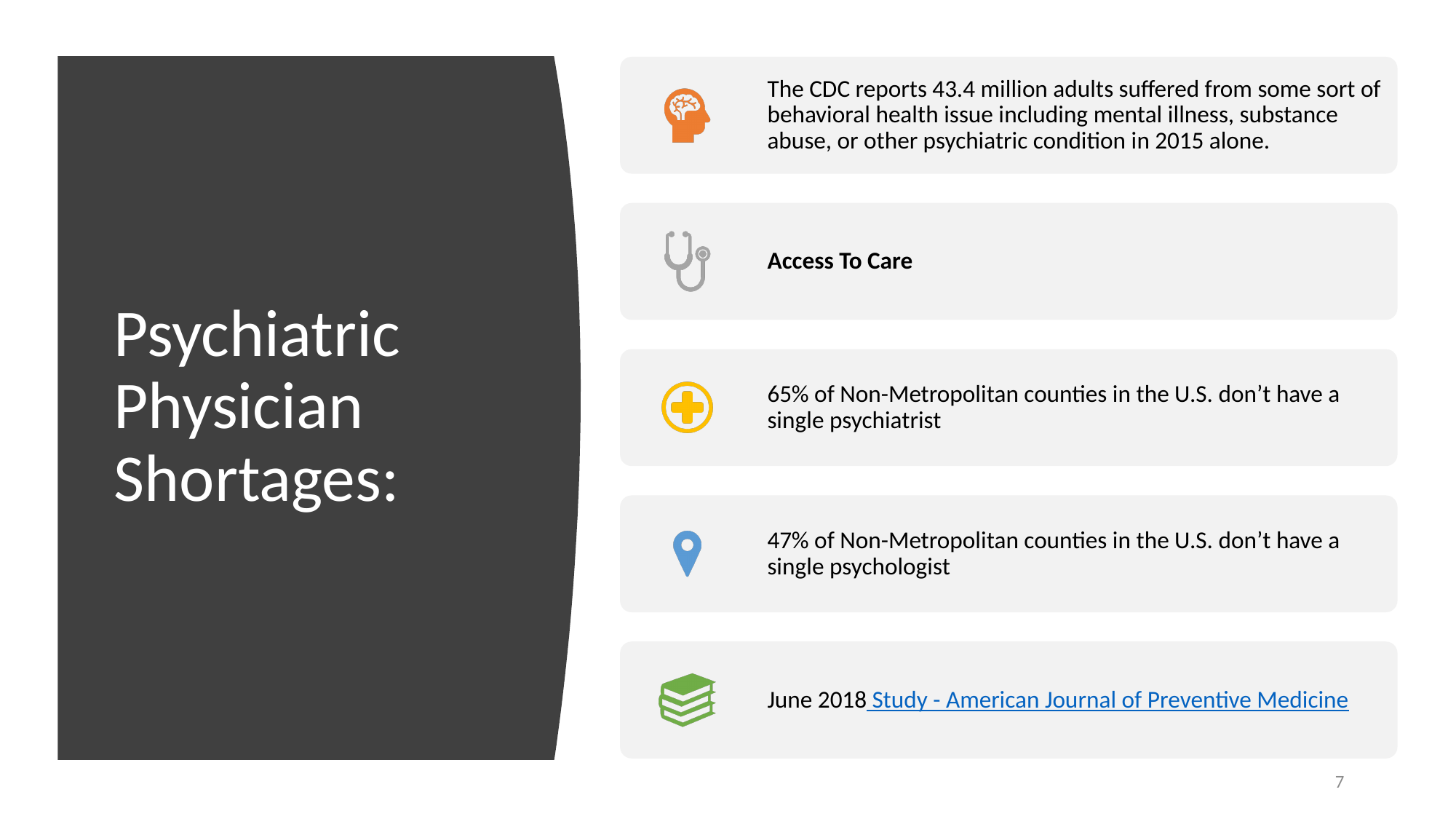

The CDC reports 43.4 million adults suffered from some sort of behavioral health issue including mental illness, substance abuse, or other psychiatric condition in 2015 alone.
Access To Care
65% of Non-Metropolitan counties in the U.S. don’t have a single psychiatrist
47% of Non-Metropolitan counties in the U.S. don’t have a single psychologist
June 2018 Study - American Journal of Preventive Medicine

Psychiatric Physician Shortages:
7